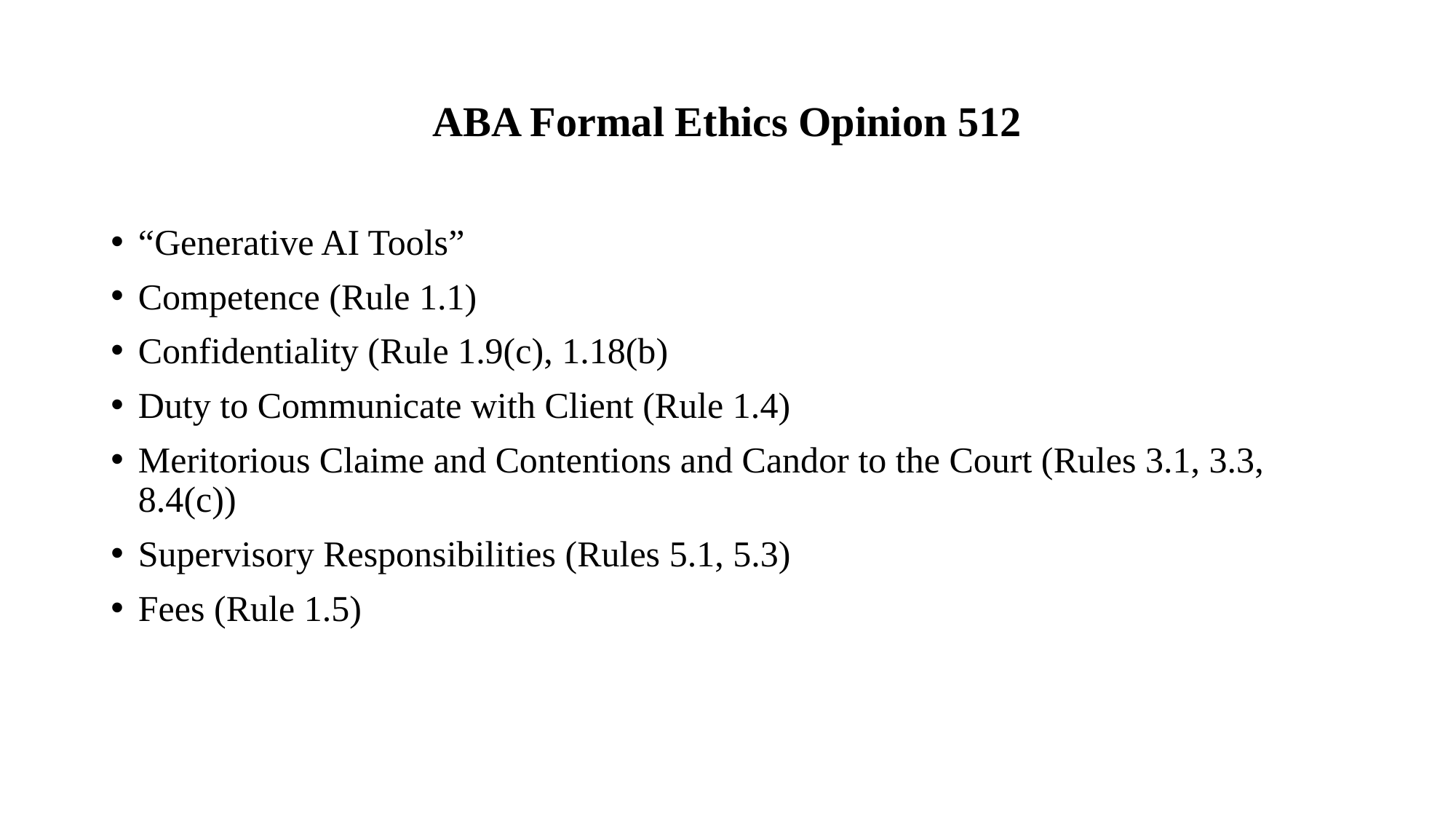

# ABA Formal Ethics Opinion 512
“Generative AI Tools”
Competence (Rule 1.1)
Confidentiality (Rule 1.9(c), 1.18(b)
Duty to Communicate with Client (Rule 1.4)
Meritorious Claime and Contentions and Candor to the Court (Rules 3.1, 3.3, 8.4(c))
Supervisory Responsibilities (Rules 5.1, 5.3)
Fees (Rule 1.5)